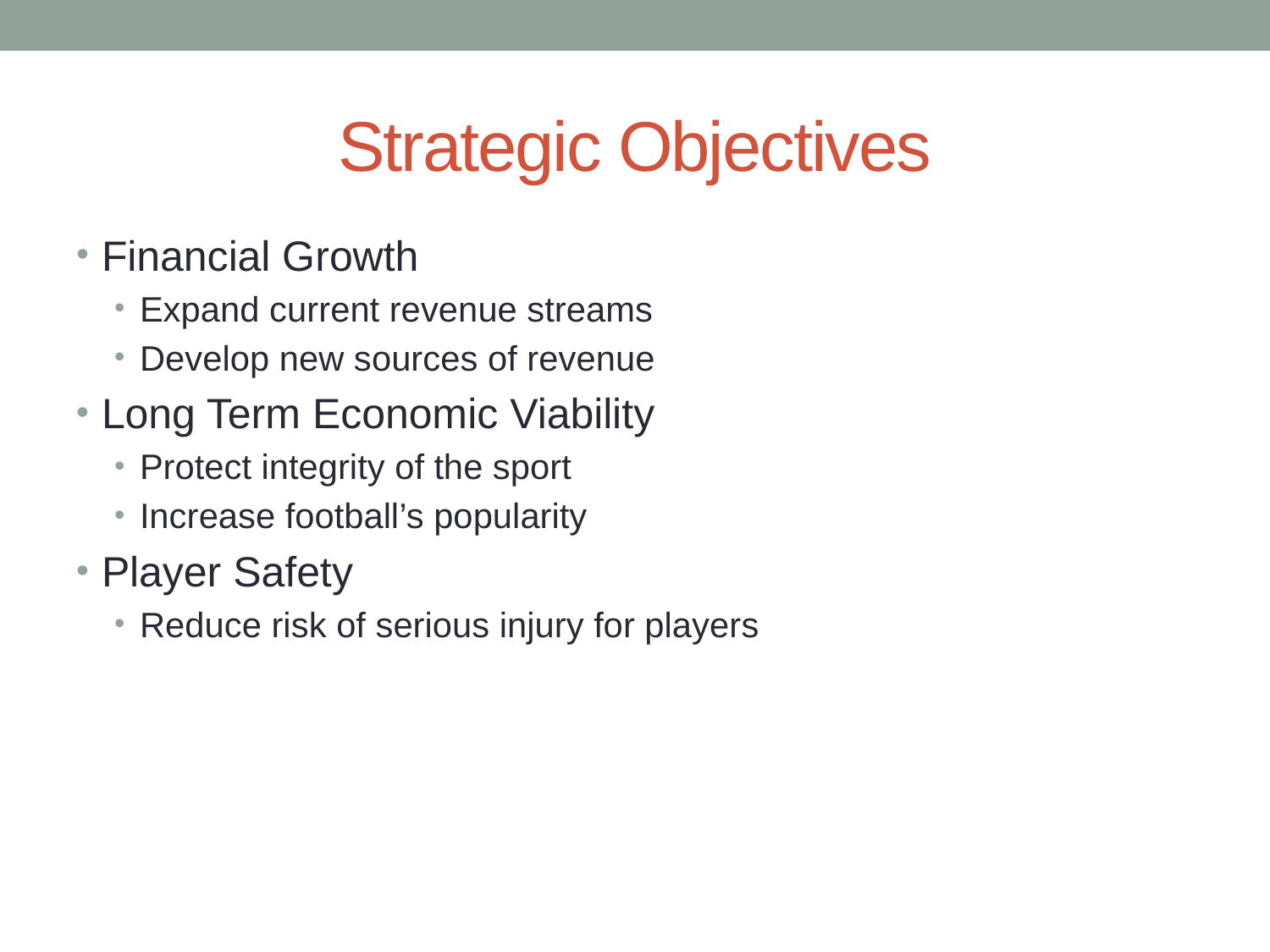

# Strategic Objectives
Financial Growth
Expand current revenue streams
Develop new sources of revenue
Long Term Economic Viability
Protect integrity of the sport
Increase football’s popularity
Player Safety
Reduce risk of serious injury for players